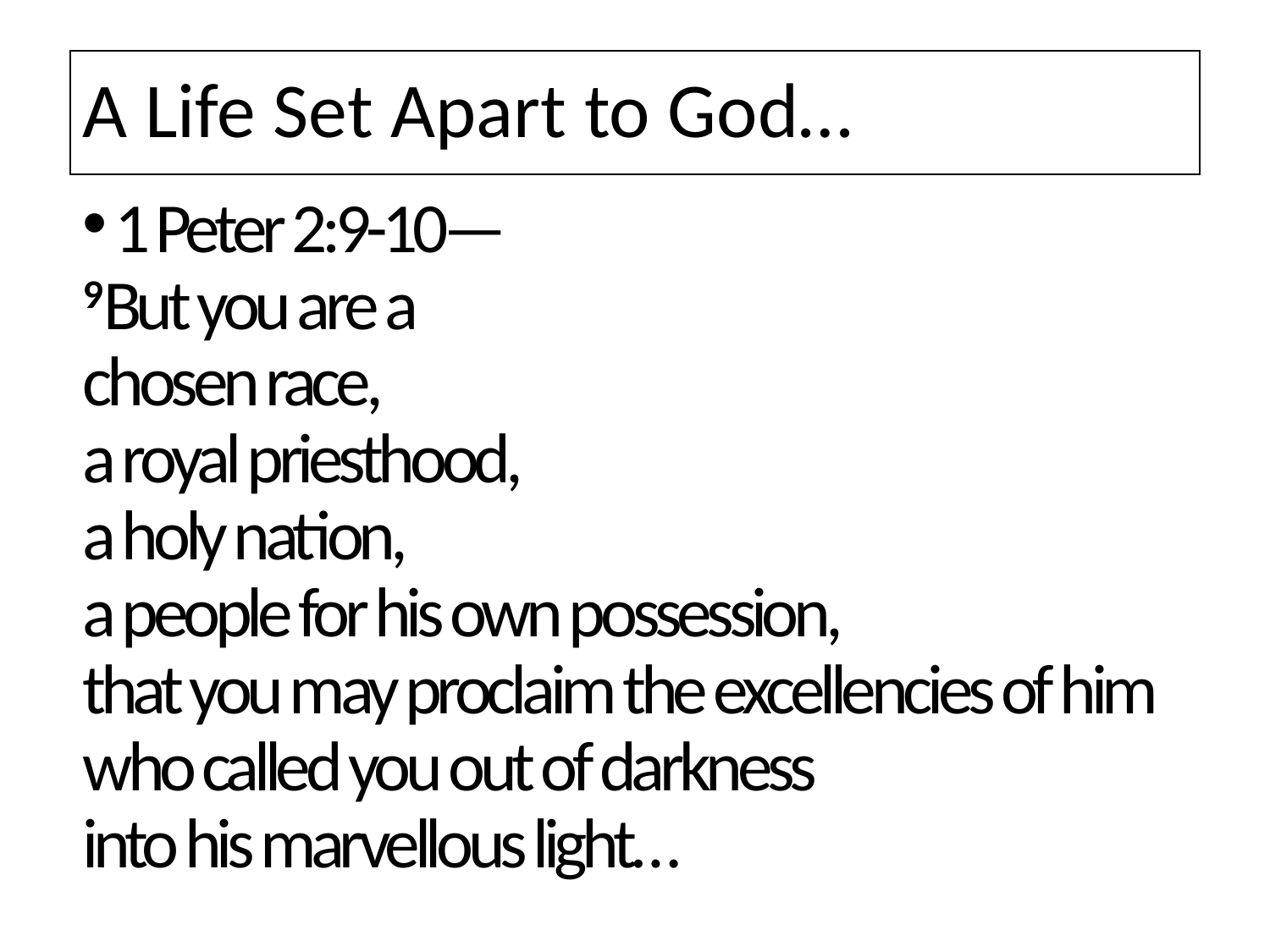

# A Life Set Apart to God…
1 Peter 2:9-10—
9But you are a
chosen race,
a royal priesthood,
a holy nation,
a people for his own possession,
that you may proclaim the excellencies of him
who called you out of darkness
into his marvellous light…